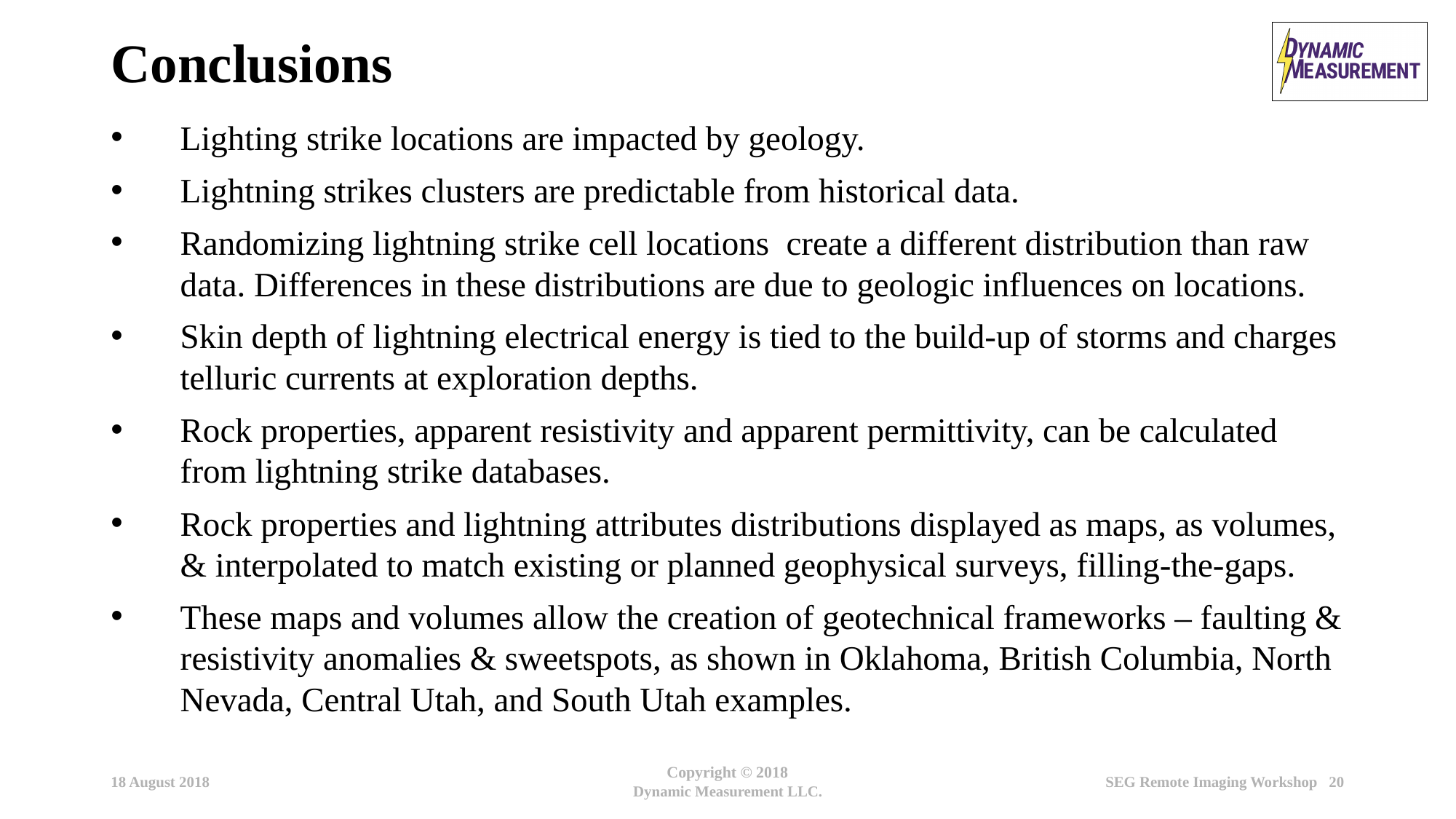

# Conclusions
Lighting strike locations are impacted by geology.
Lightning strikes clusters are predictable from historical data.
Randomizing lightning strike cell locations  create a different distribution than raw data. Differences in these distributions are due to geologic influences on locations.
Skin depth of lightning electrical energy is tied to the build-up of storms and charges telluric currents at exploration depths.
Rock properties, apparent resistivity and apparent permittivity, can be calculated from lightning strike databases.
Rock properties and lightning attributes distributions displayed as maps, as volumes, & interpolated to match existing or planned geophysical surveys, filling-the-gaps.
These maps and volumes allow the creation of geotechnical frameworks – faulting & resistivity anomalies & sweetspots, as shown in Oklahoma, British Columbia, North Nevada, Central Utah, and South Utah examples.

18 August 2018
Copyright © 2018
Dynamic Measurement LLC.
SEG Remote Imaging Workshop   20